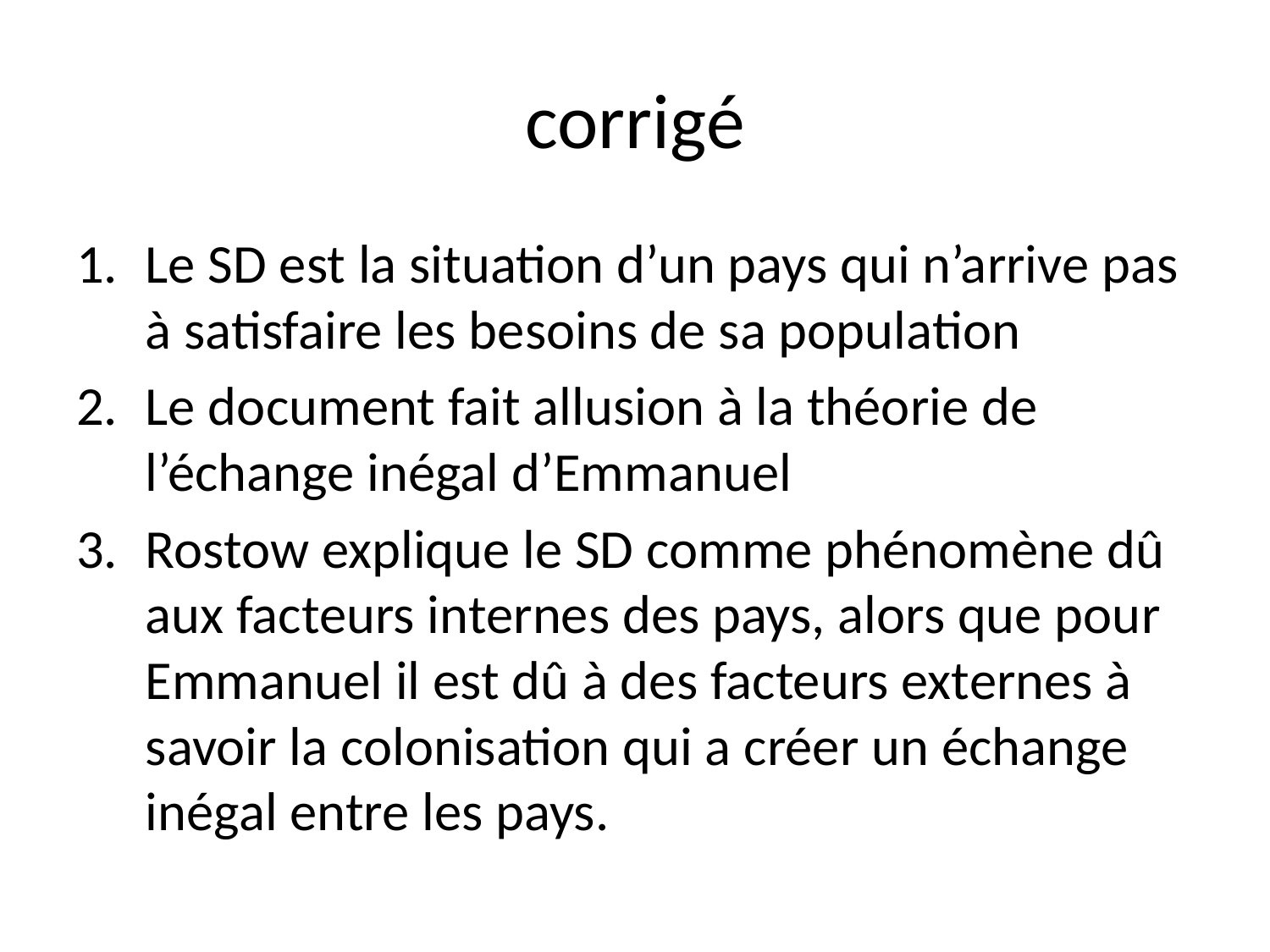

# corrigé
Le SD est la situation d’un pays qui n’arrive pas à satisfaire les besoins de sa population
Le document fait allusion à la théorie de l’échange inégal d’Emmanuel
Rostow explique le SD comme phénomène dû aux facteurs internes des pays, alors que pour Emmanuel il est dû à des facteurs externes à savoir la colonisation qui a créer un échange inégal entre les pays.